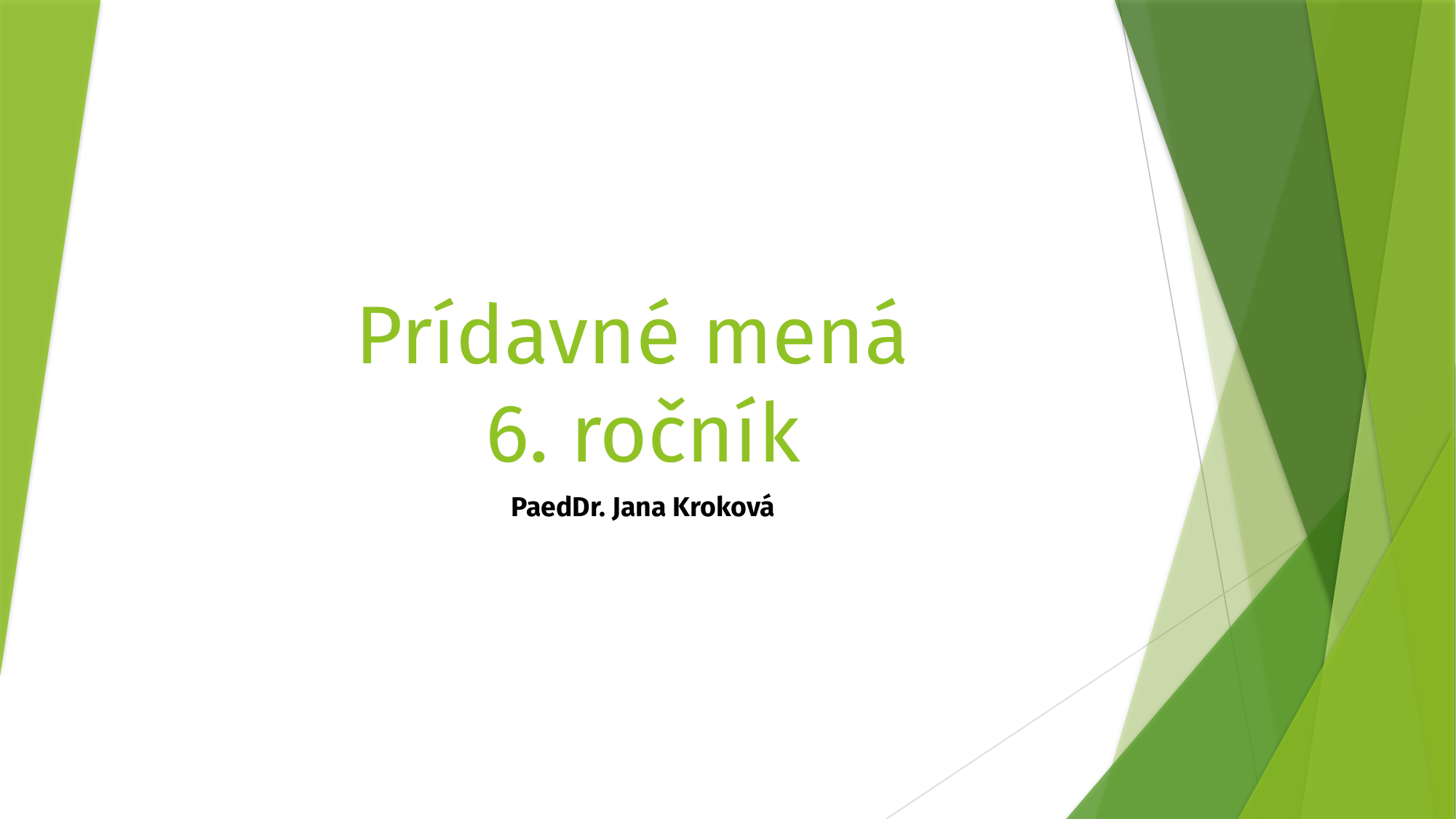

# Prídavné mená 6. ročník
PaedDr. Jana Kroková